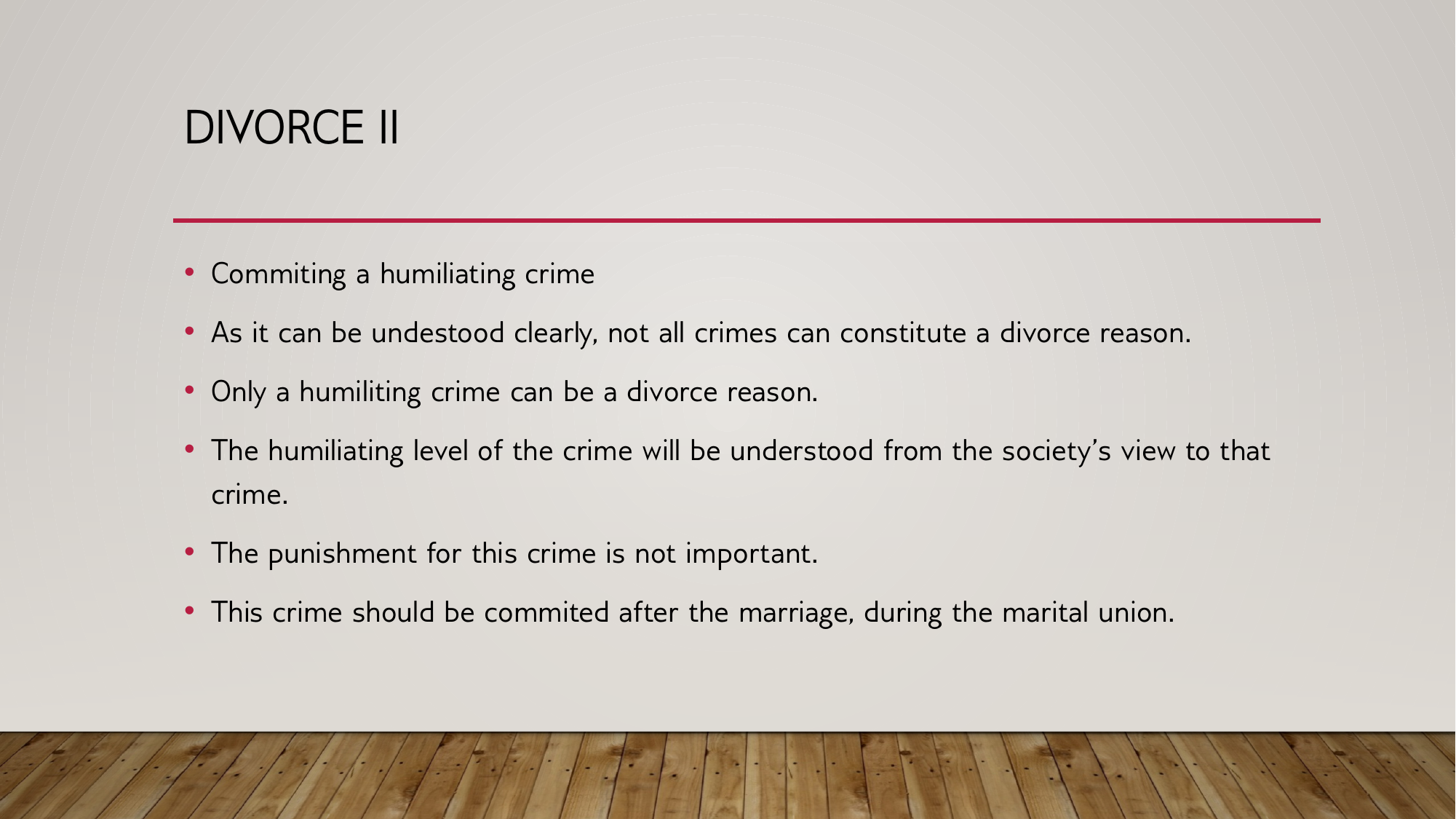

# Dıvorce ıı
Commiting a humiliating crime
As it can be undestood clearly, not all crimes can constitute a divorce reason.
Only a humiliting crime can be a divorce reason.
The humiliating level of the crime will be understood from the society’s view to that crime.
The punishment for this crime is not important.
This crime should be commited after the marriage, during the marital union.